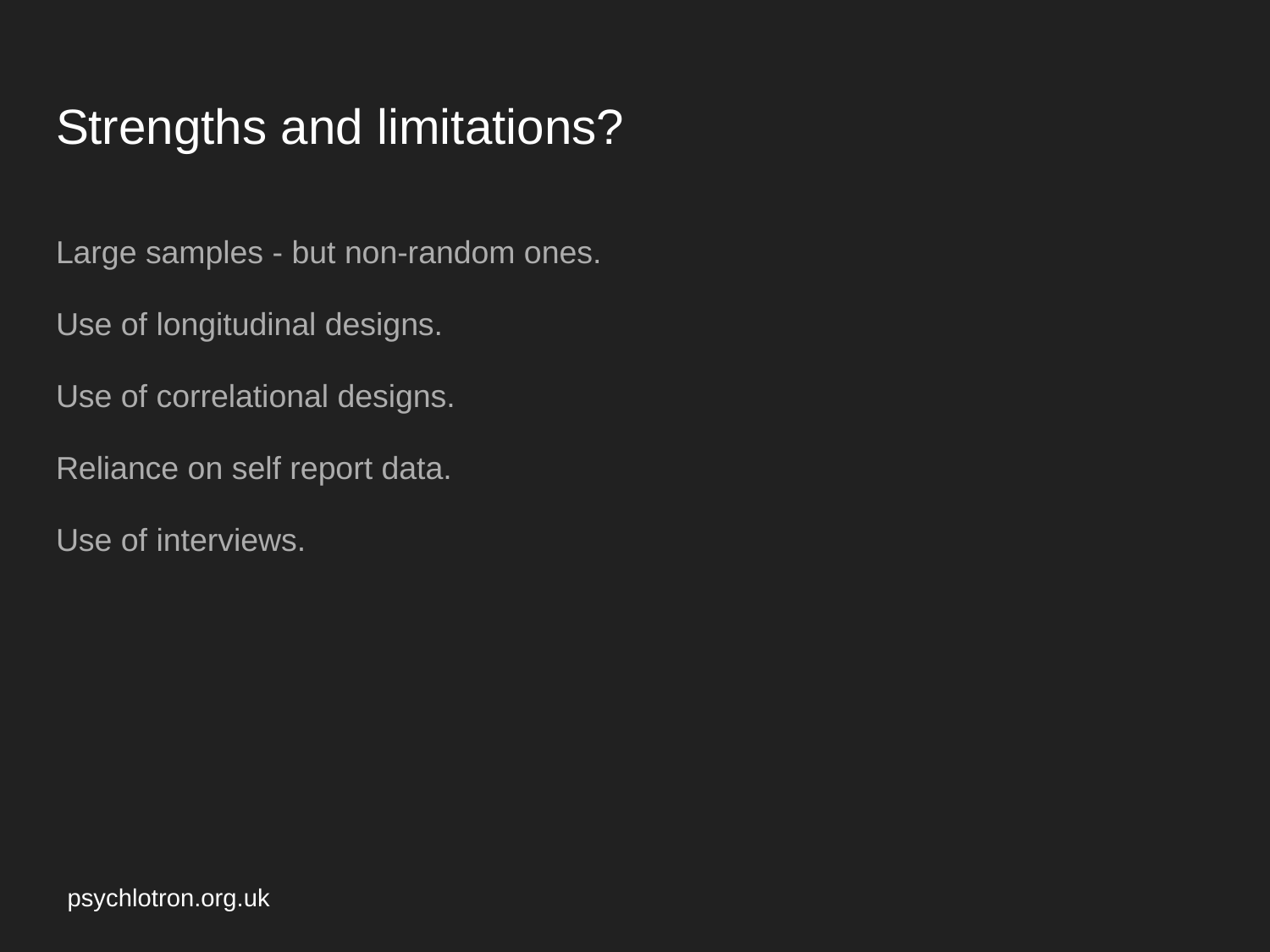

# Strengths and limitations?
Large samples - but non-random ones.
Use of longitudinal designs.
Use of correlational designs.
Reliance on self report data.
Use of interviews.